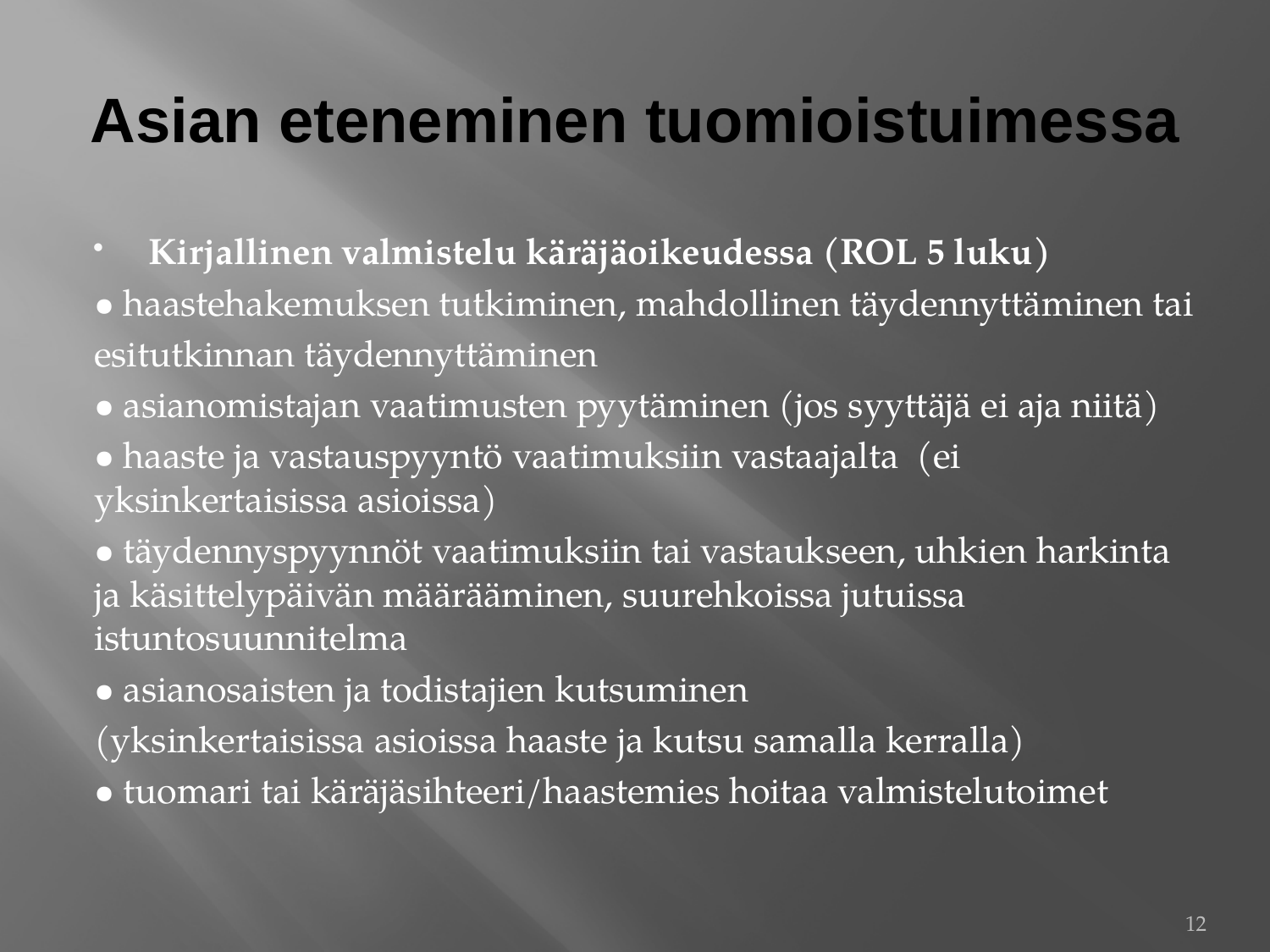

# Asian eteneminen tuomioistuimessa
Kirjallinen valmistelu käräjäoikeudessa (ROL 5 luku)
• haastehakemuksen tutkiminen, mahdollinen täydennyttäminen tai
esitutkinnan täydennyttäminen
• asianomistajan vaatimusten pyytäminen (jos syyttäjä ei aja niitä)
• haaste ja vastauspyyntö vaatimuksiin vastaajalta  (ei yksinkertaisissa asioissa)
• täydennyspyynnöt vaatimuksiin tai vastaukseen, uhkien harkinta ja käsittelypäivän määrääminen, suurehkoissa jutuissa istuntosuunnitelma
• asianosaisten ja todistajien kutsuminen
(yksinkertaisissa asioissa haaste ja kutsu samalla kerralla)
• tuomari tai käräjäsihteeri/haastemies hoitaa valmistelutoimet
12